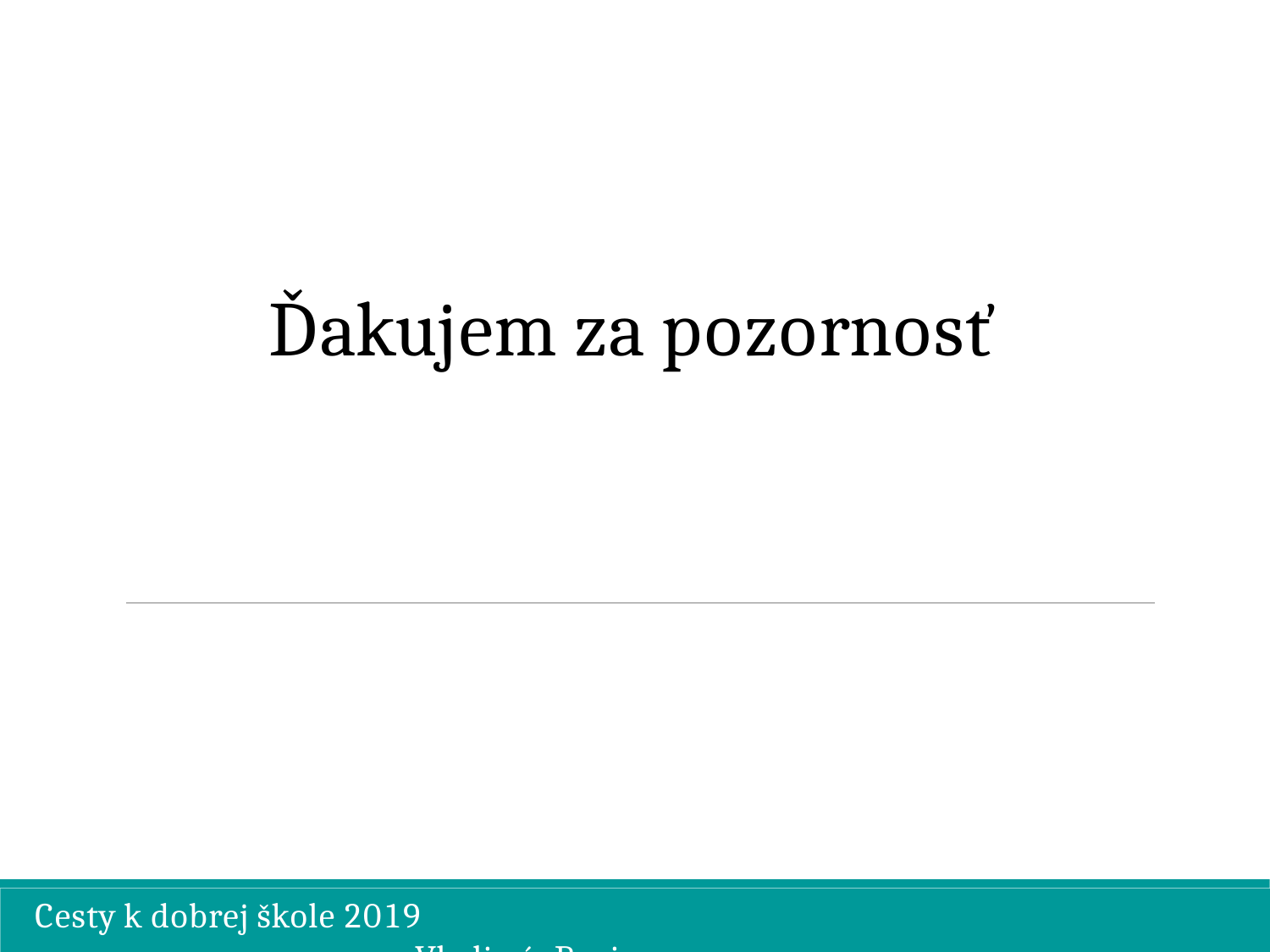

# Ďakujem za pozornosť

Cesty k dobrej škole 2019									Vladimír Burjan